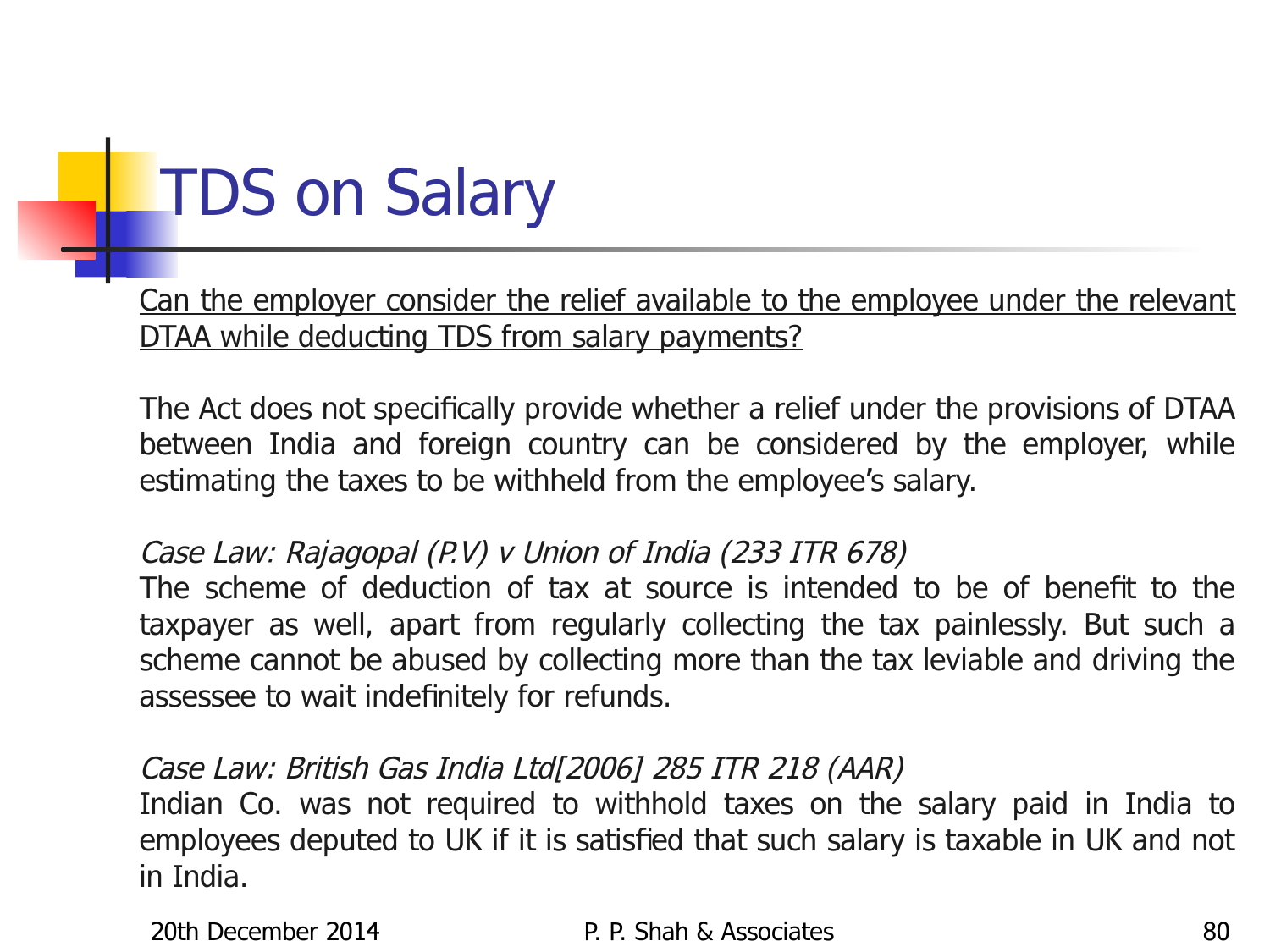

# TDS on Salary
Can the employer consider the relief available to the employee under the relevant DTAA while deducting TDS from salary payments?

The Act does not specifically provide whether a relief under the provisions of DTAA between India and foreign country can be considered by the employer, while estimating the taxes to be withheld from the employee’s salary.

Case Law: Rajagopal (P.V) v Union of India (233 ITR 678)
The scheme of deduction of tax at source is intended to be of benefit to the taxpayer as well, apart from regularly collecting the tax painlessly. But such a scheme cannot be abused by collecting more than the tax leviable and driving the assessee to wait indefinitely for refunds.

Case Law: British Gas India Ltd[2006] 285 ITR 218 (AAR)
Indian Co. was not required to withhold taxes on the salary paid in India to employees deputed to UK if it is satisfied that such salary is taxable in UK and not in India.
20th December 2014
P. P. Shah & Associates
80